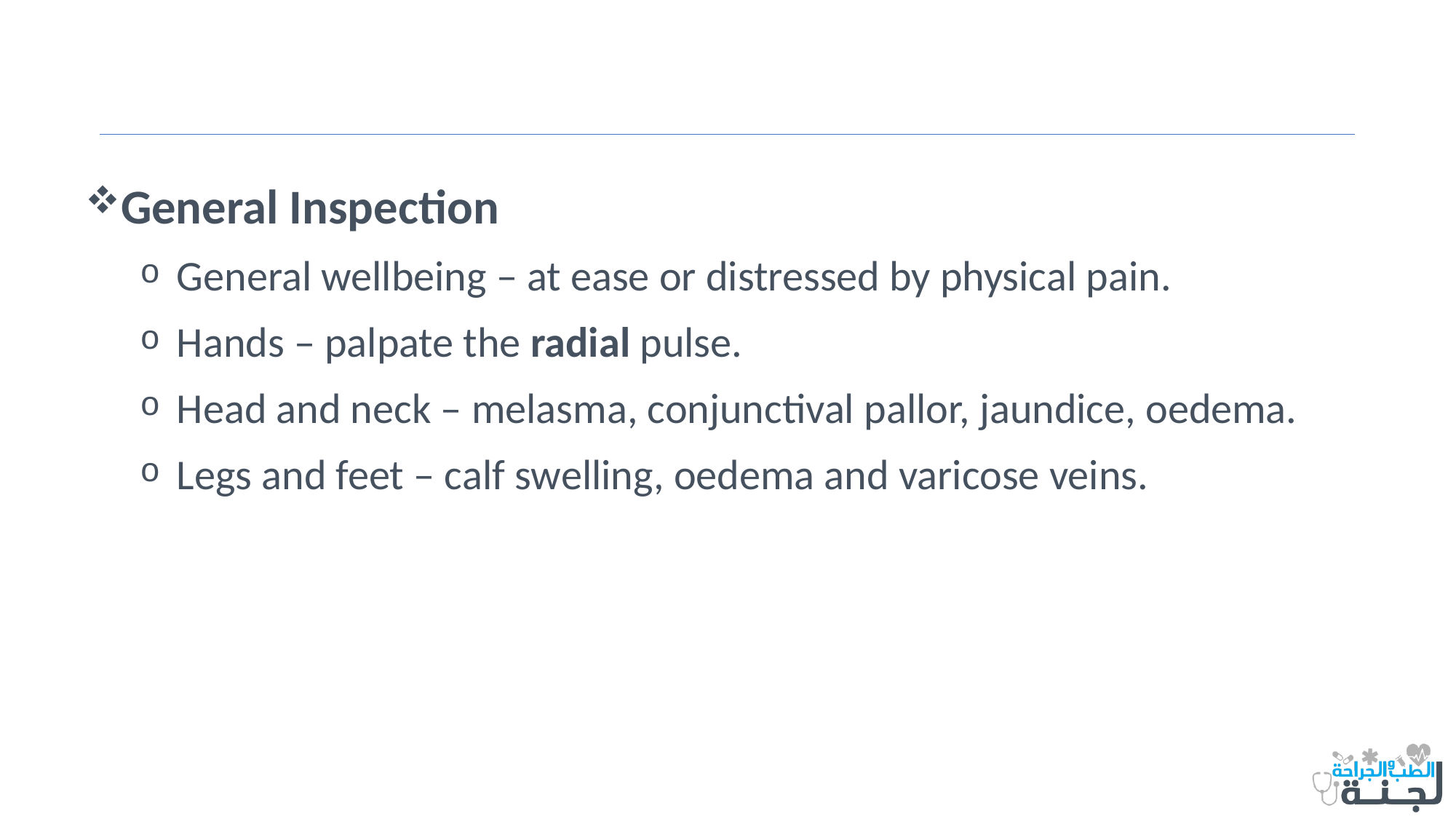

General Inspection
 General wellbeing – at ease or distressed by physical pain.
 Hands – palpate the radial pulse.
 Head and neck – melasma, conjunctival pallor, jaundice, oedema.
 Legs and feet – calf swelling, oedema and varicose veins.